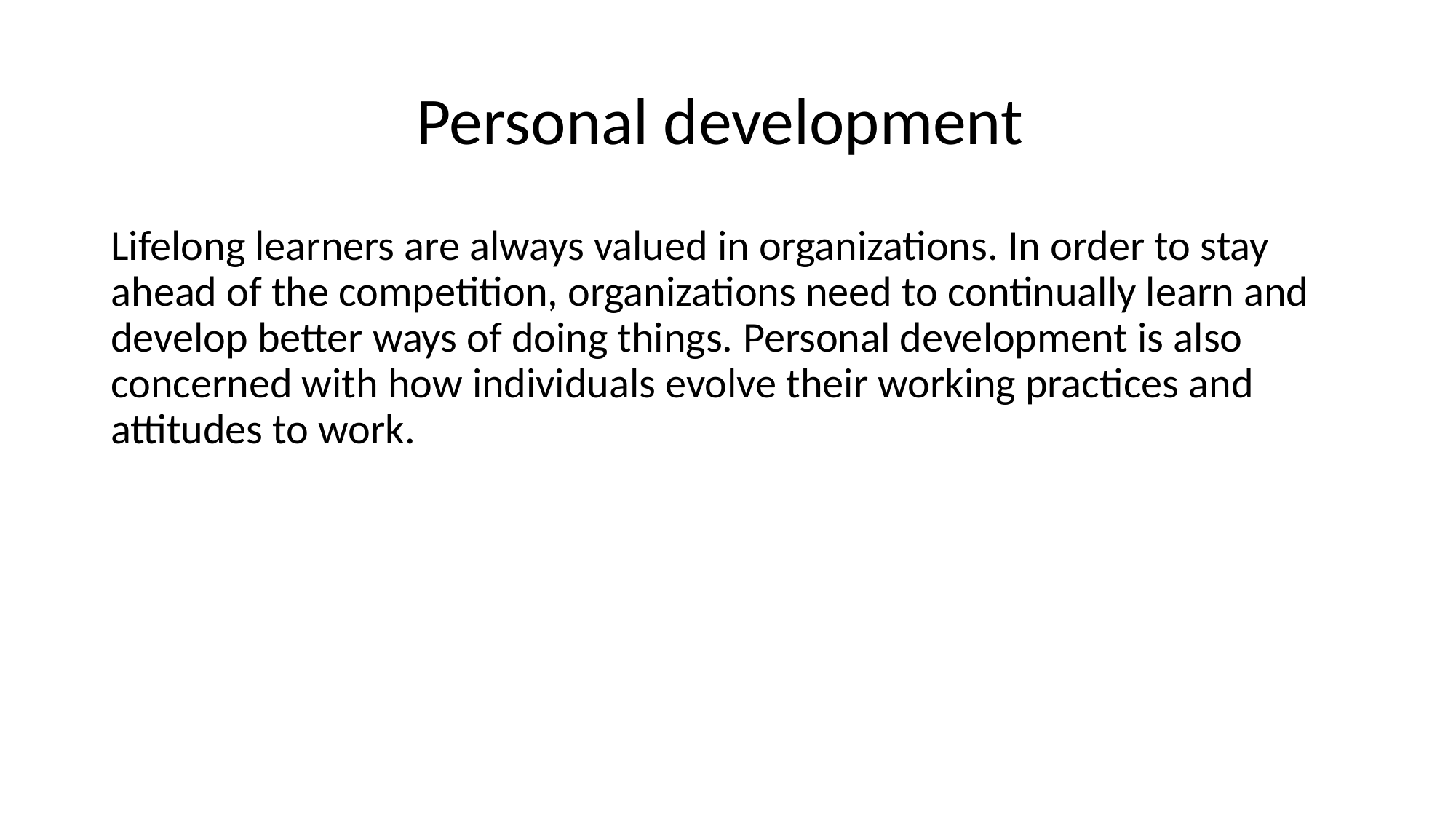

# Personal development
Lifelong learners are always valued in organizations. In order to stay ahead of the competition, organizations need to continually learn and develop better ways of doing things. Personal development is also concerned with how individuals evolve their working practices and attitudes to work.